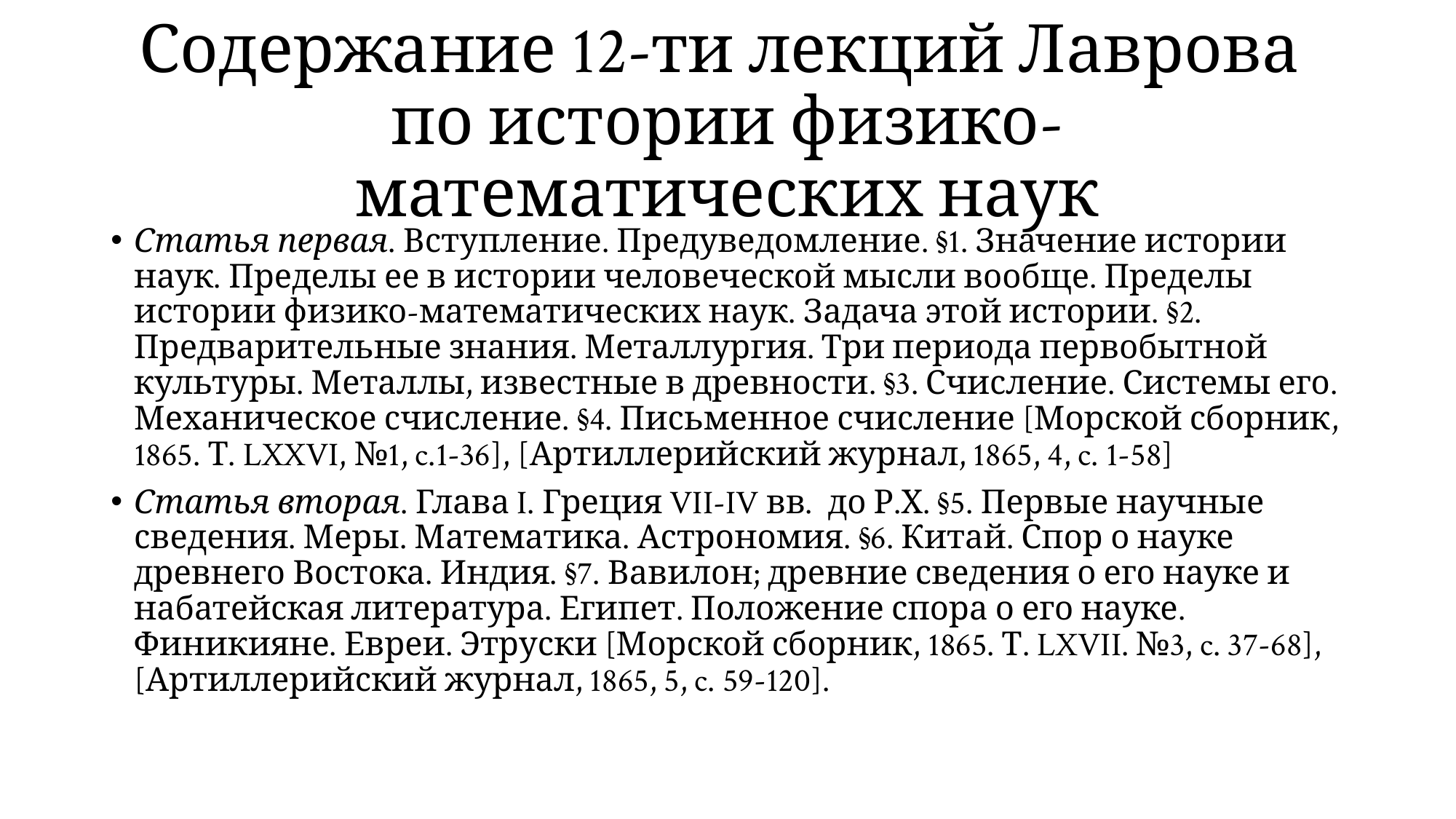

# Содержание 12-ти лекций Лаврова по истории физико-математических наук
Статья первая. Вступление. Предуведомление. §1. Значение истории наук. Пределы ее в истории человеческой мысли вообще. Пределы истории физико-математических наук. Задача этой истории. §2. Предварительные знания. Металлургия. Три периода первобытной культуры. Металлы, известные в древности. §3. Счисление. Системы его. Механическое счисление. §4. Письменное счисление [Морской сборник, 1865. Т. LXXVI, №1, c.1-36], [Артиллерийский журнал, 1865, 4, c. 1-58]
Статья вторая. Глава I. Греция VII-IV вв.  до Р.Х. §5. Первые научные сведения. Меры. Математика. Астрономия. §6. Китай. Спор о науке древнего Востока. Индия. §7. Вавилон; древние сведения о его науке и набатейская литература. Египет. Положение спора о его науке. Финикияне. Евреи. Этруски [Морской сборник, 1865. Т. LXVII. №3, c. 37-68], [Артиллерийский журнал, 1865, 5, c. 59-120].